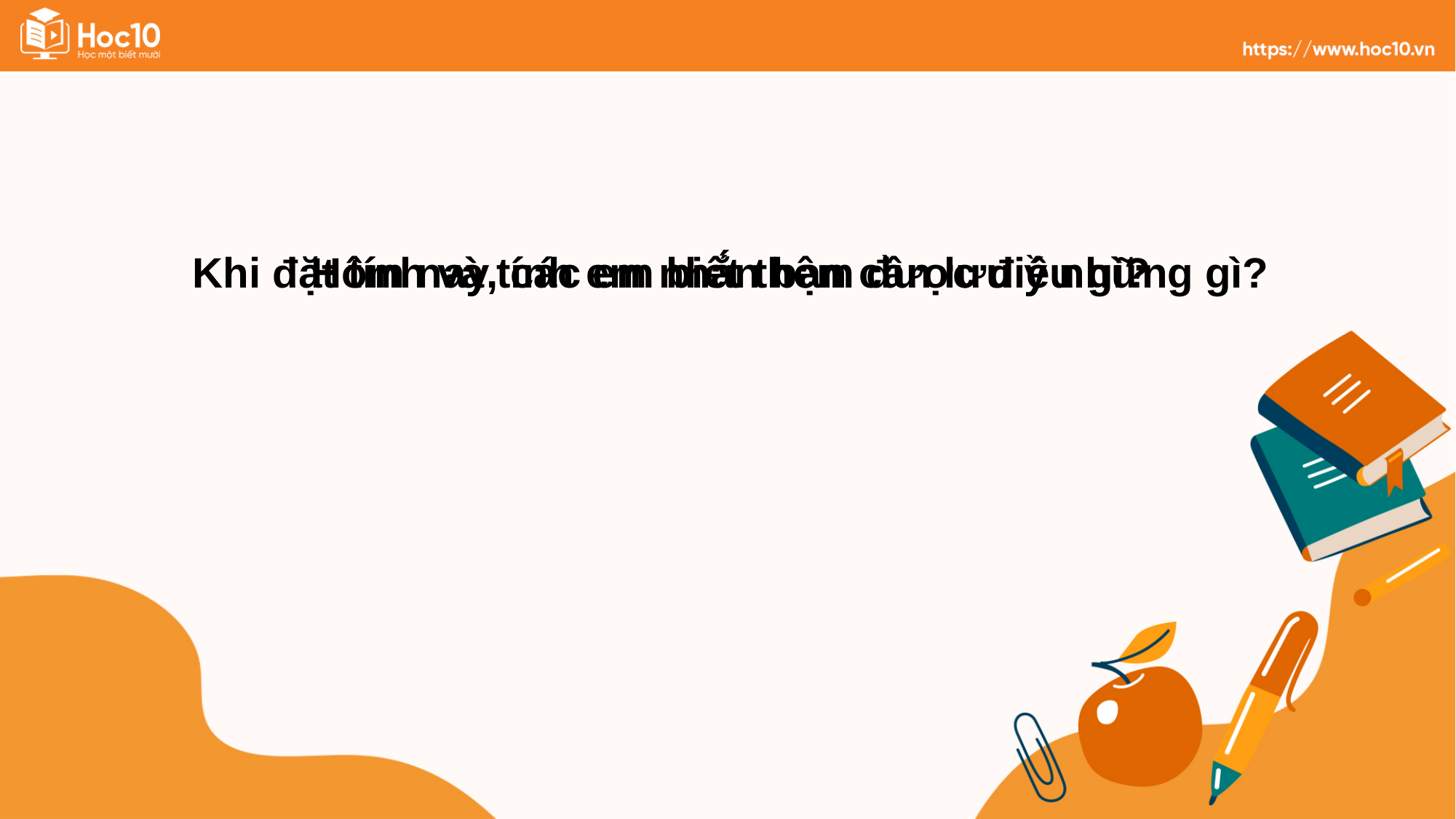

Hôm nay, các em biết thêm được điều gì?
Khi đặt tính và tính em nhắn bạn cần lưu ý những gì?